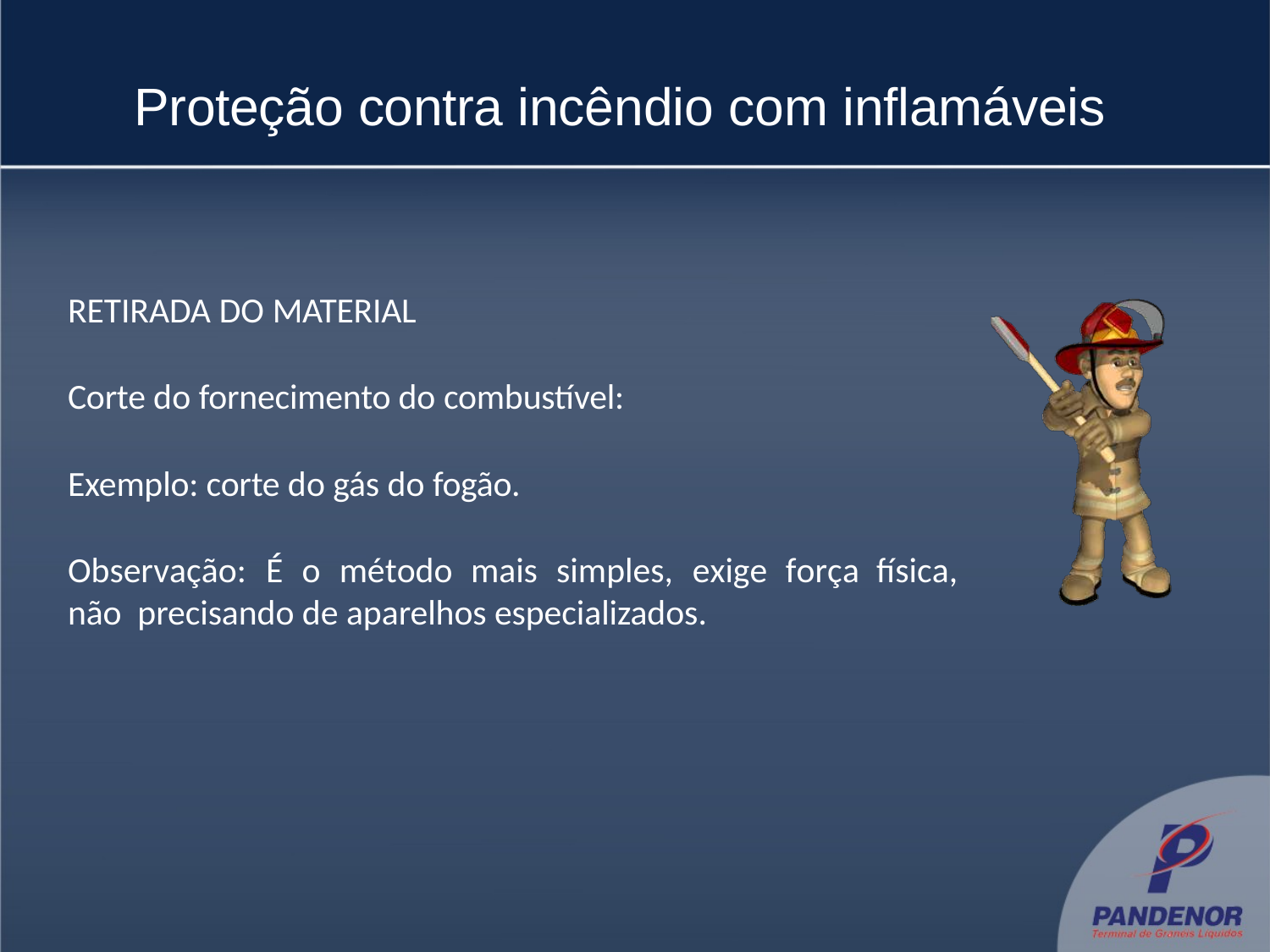

# Proteção contra incêndio com inflamáveis
RETIRADA DO MATERIAL

Corte do fornecimento do combustível:

Exemplo: corte do gás do fogão.

Observação:	É	o	método	mais	simples,	exige	força	física,	não  precisando de aparelhos especializados.